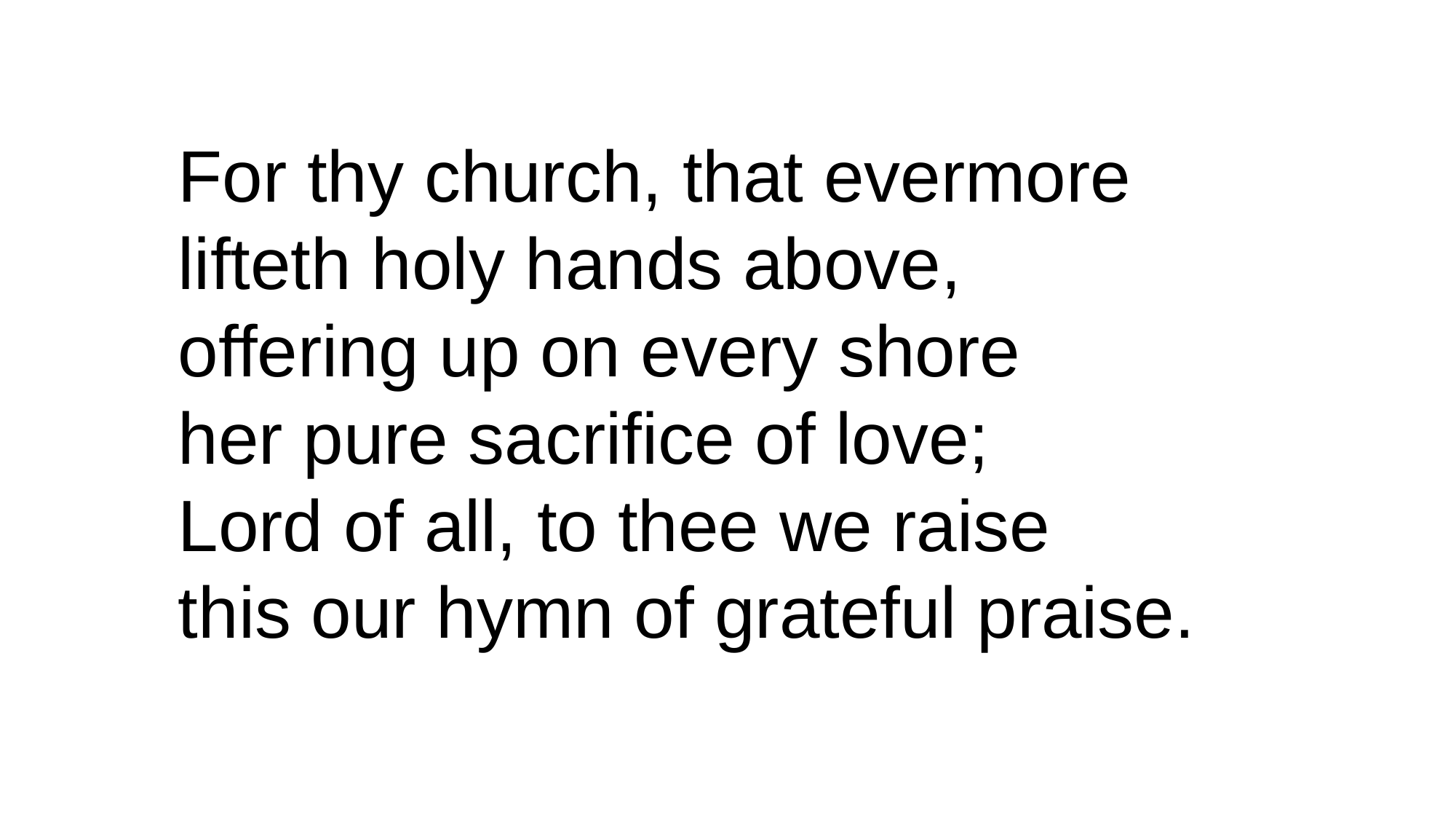

For thy church, that evermore
lifteth holy hands above,
offering up on every shore
her pure sacrifice of love;
Lord of all, to thee we raise
this our hymn of grateful praise.